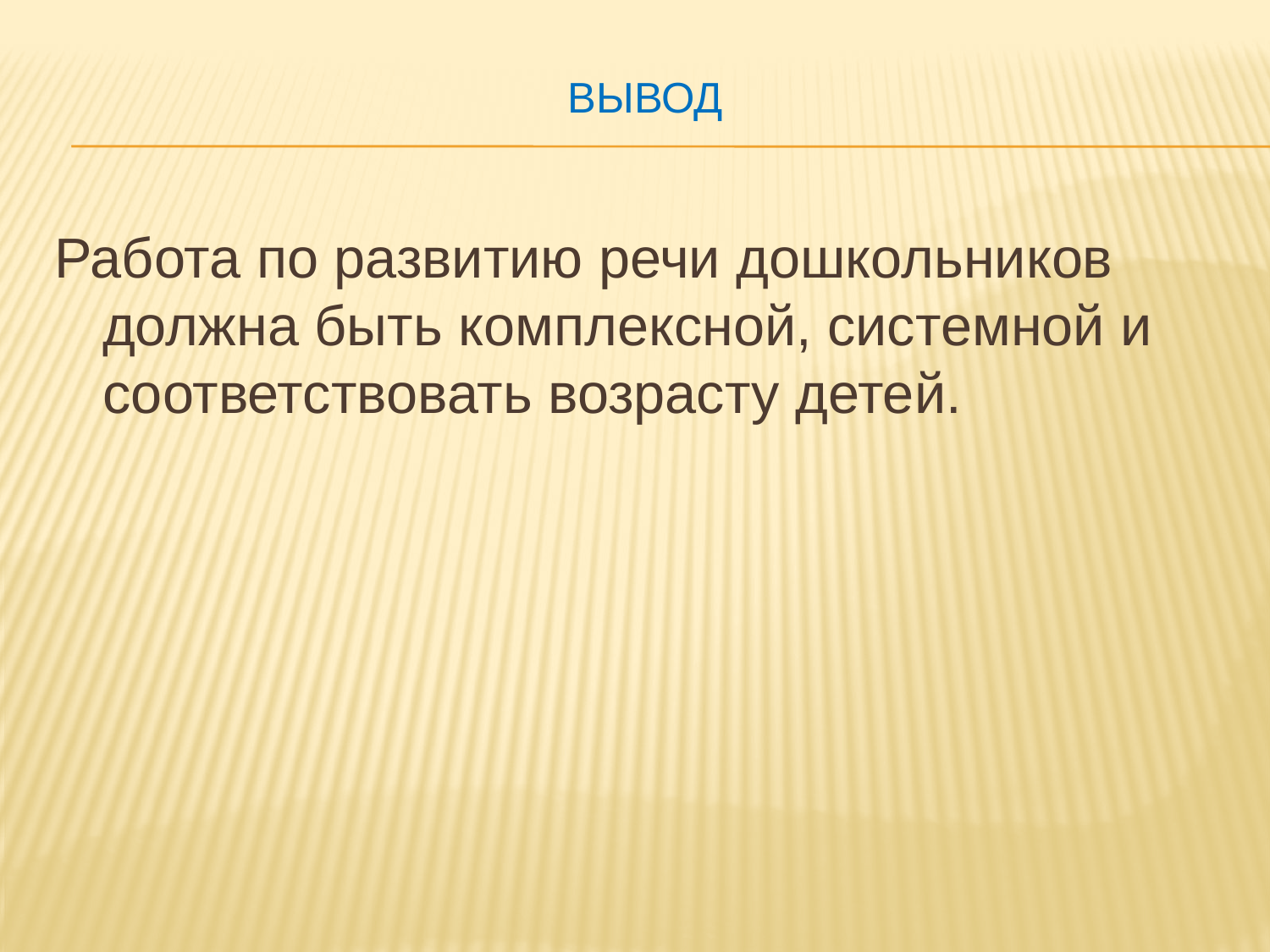

# Вывод
Работа по развитию речи дошкольников должна быть комплексной, системной и соответствовать возрасту детей.